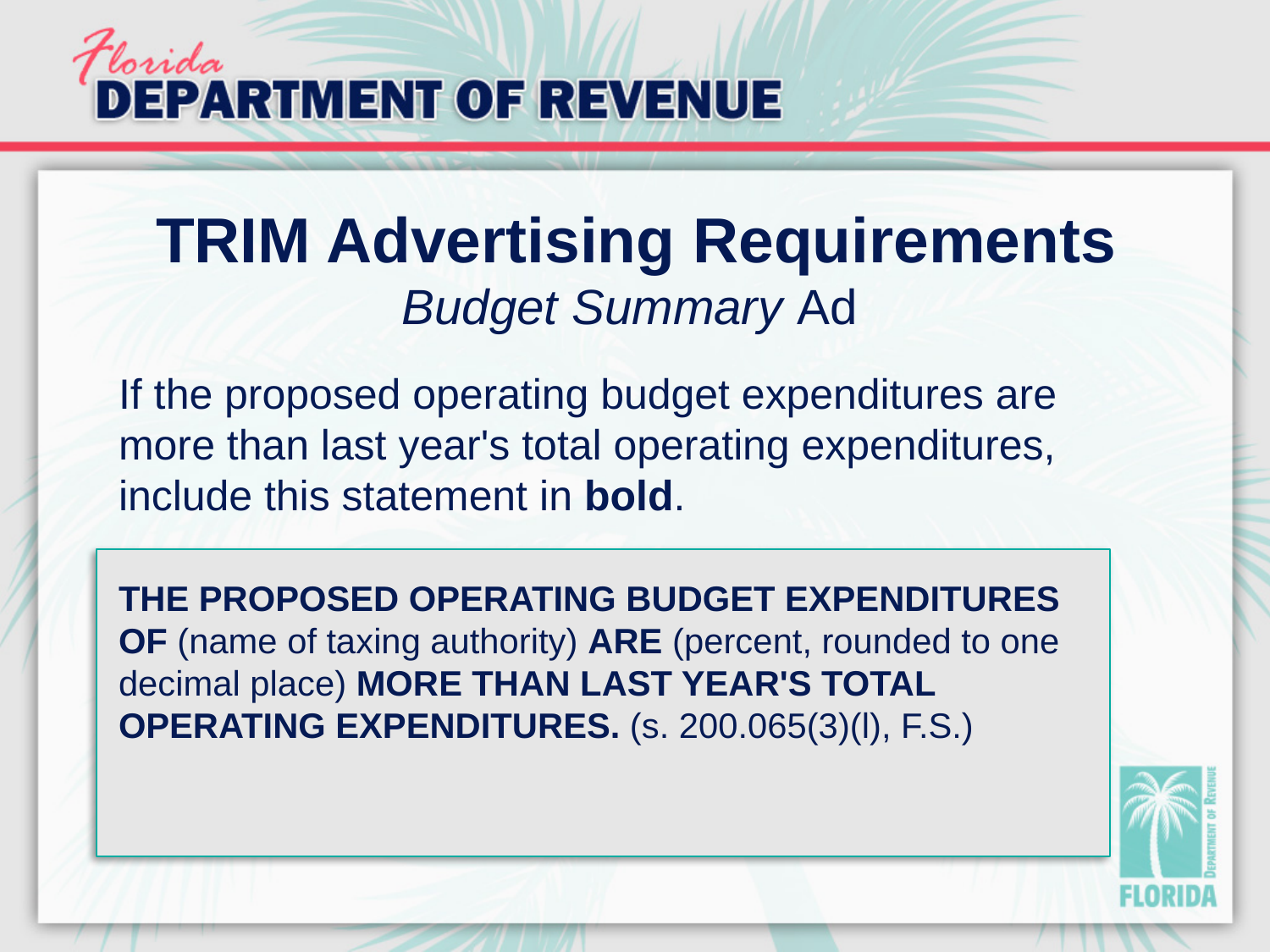

# TRIM Advertising Requirements Budget Summary Ad
If the proposed operating budget expenditures are more than last year's total operating expenditures, include this statement in bold.

THE PROPOSED OPERATING BUDGET EXPENDITURES
OF (name of taxing authority) ARE (percent, rounded to one decimal place) MORE THAN LAST YEAR'S TOTAL OPERATING EXPENDITURES. (s. 200.065(3)(l), F.S.)